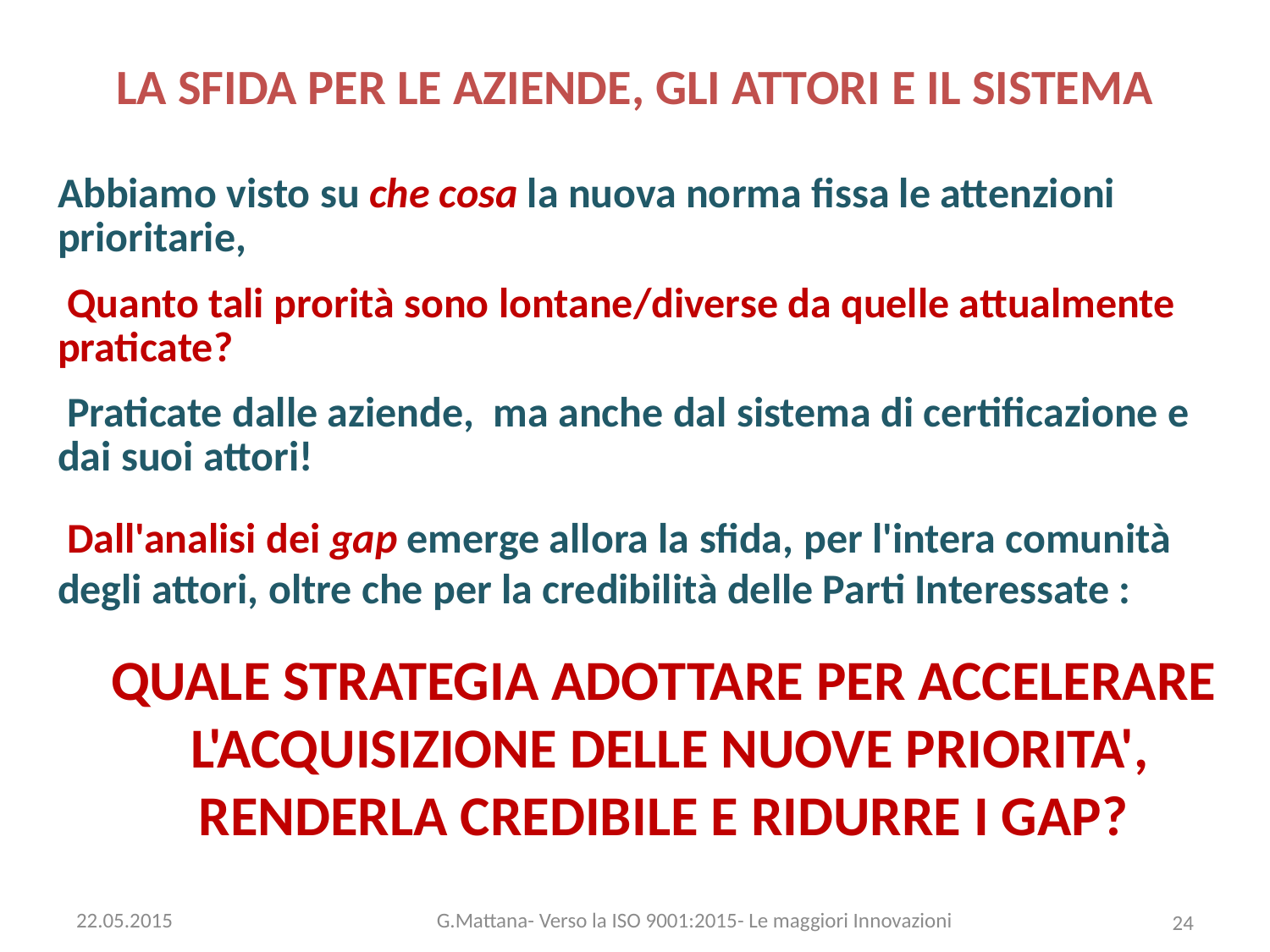

# LA SFIDA PER LE AZIENDE, GLI ATTORI E IL SISTEMA
Abbiamo visto su che cosa la nuova norma fissa le attenzioni prioritarie,
 Quanto tali prorità sono lontane/diverse da quelle attualmente praticate?
 Praticate dalle aziende,  ma anche dal sistema di certificazione e   dai suoi attori!
 Dall'analisi dei gap emerge allora la sfida, per l'intera comunità degli attori, oltre che per la credibilità delle Parti Interessate :
     QUALE STRATEGIA ADOTTARE PER ACCELERARE  L'ACQUISIZIONE DELLE NUOVE PRIORITA', RENDERLA CREDIBILE E RIDURRE I GAP?
22.05.2015
G.Mattana- Verso la ISO 9001:2015- Le maggiori Innovazioni
24